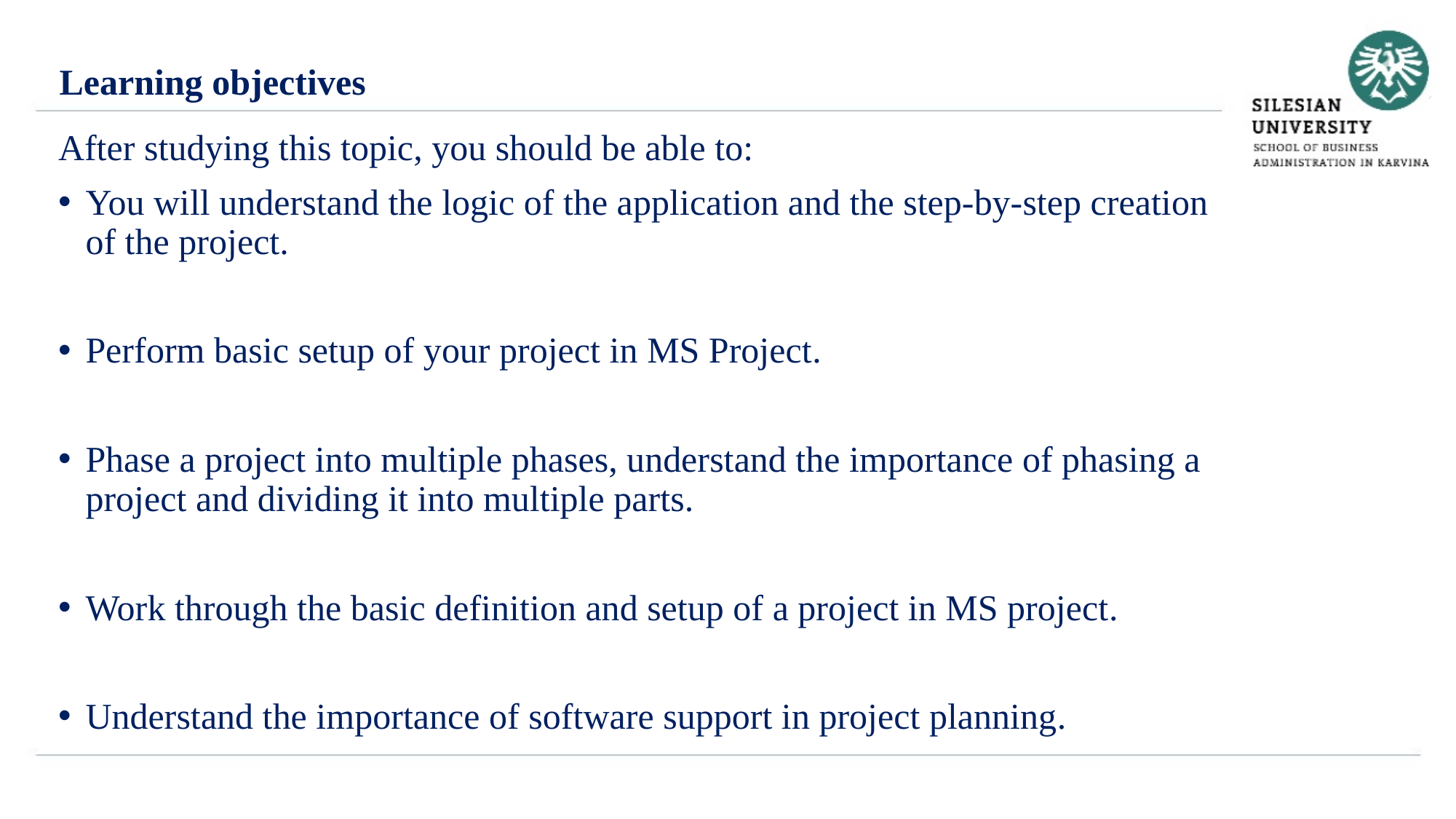

Learning objectives
After studying this topic, you should be able to:
You will understand the logic of the application and the step-by-step creation of the project.

Perform basic setup of your project in MS Project.

Phase a project into multiple phases, understand the importance of phasing a project and dividing it into multiple parts.

Work through the basic definition and setup of a project in MS project.

Understand the importance of software support in project planning.